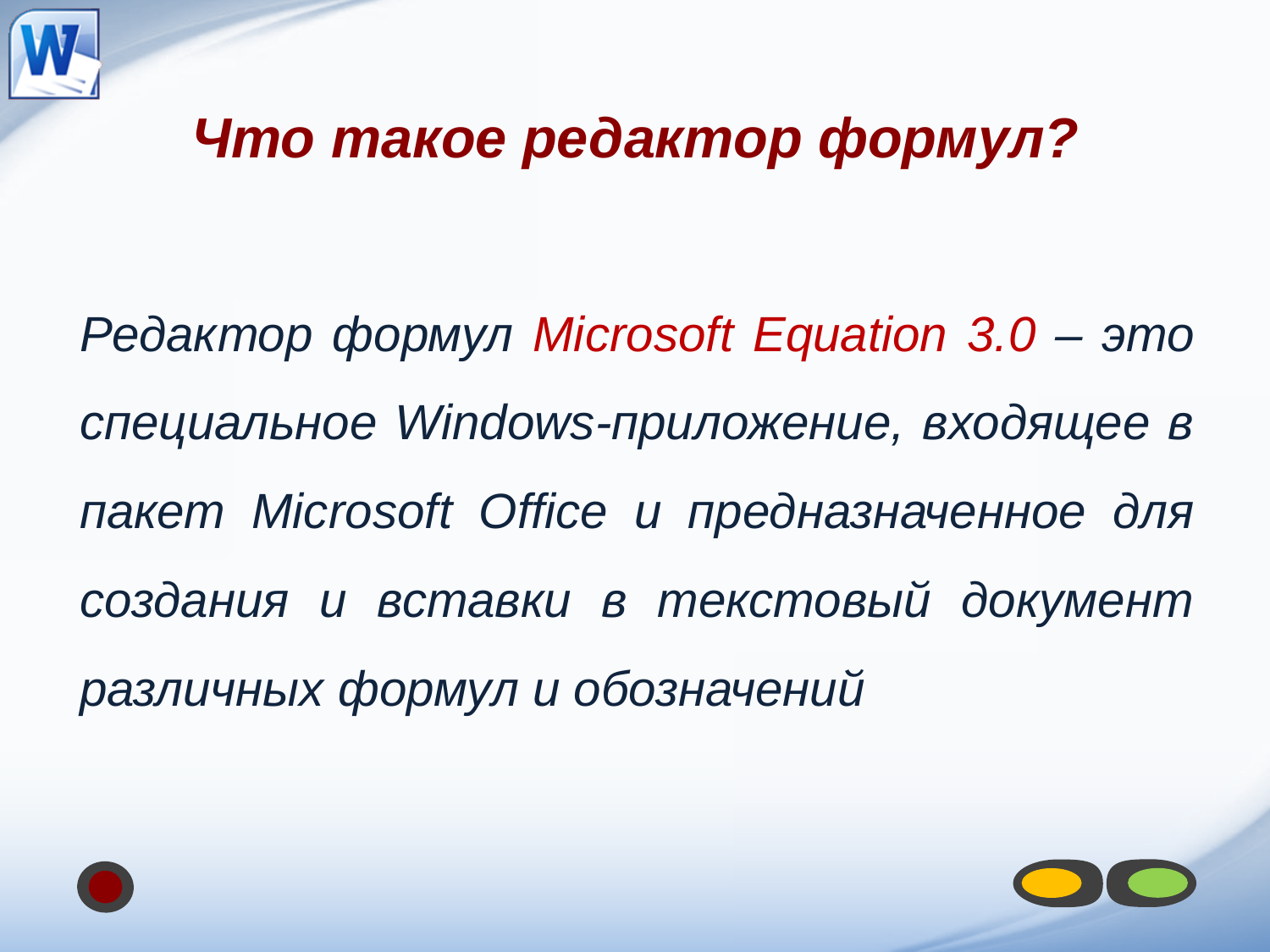

# Что такое редактор формул?
Редактор формул Microsoft Equation 3.0 – это специальное Windows-приложение, входящее в пакет Microsoft Office и предназначенное для создания и вставки в текстовый документ различных формул и обозначений